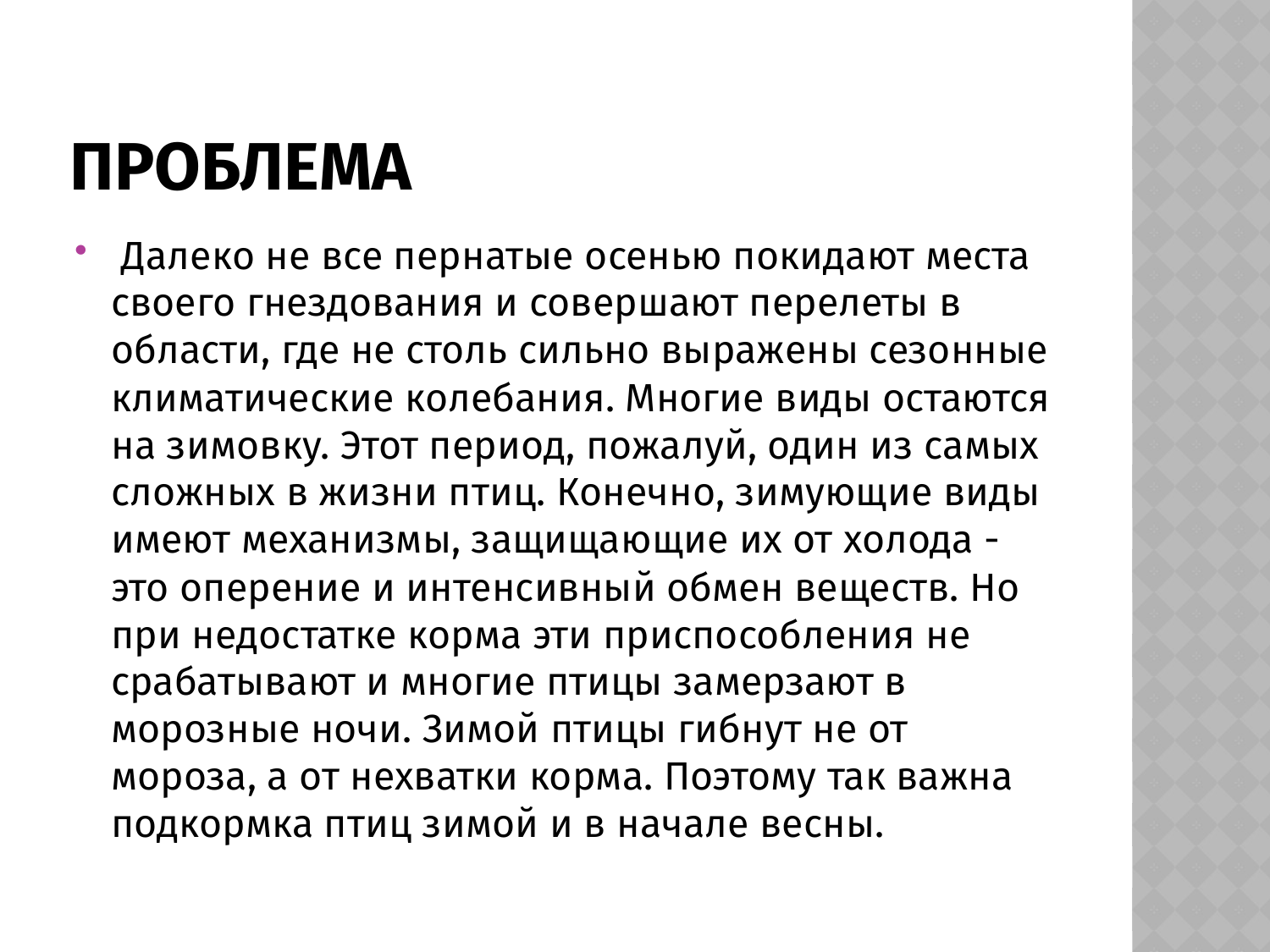

# проблема
 Далеко не все пернатые осенью покидают места своего гнездования и совершают перелеты в области, где не столь сильно выражены сезонные климатические колебания. Многие виды остаются на зимовку. Этот период, пожалуй, один из самых сложных в жизни птиц. Конечно, зимующие виды имеют механизмы, защищающие их от холода - это оперение и интенсивный обмен веществ. Но при недостатке корма эти приспособления не срабатывают и многие птицы замерзают в морозные ночи. Зимой птицы гибнут не от мороза, а от нехватки корма. Поэтому так важна подкормка птиц зимой и в начале весны.